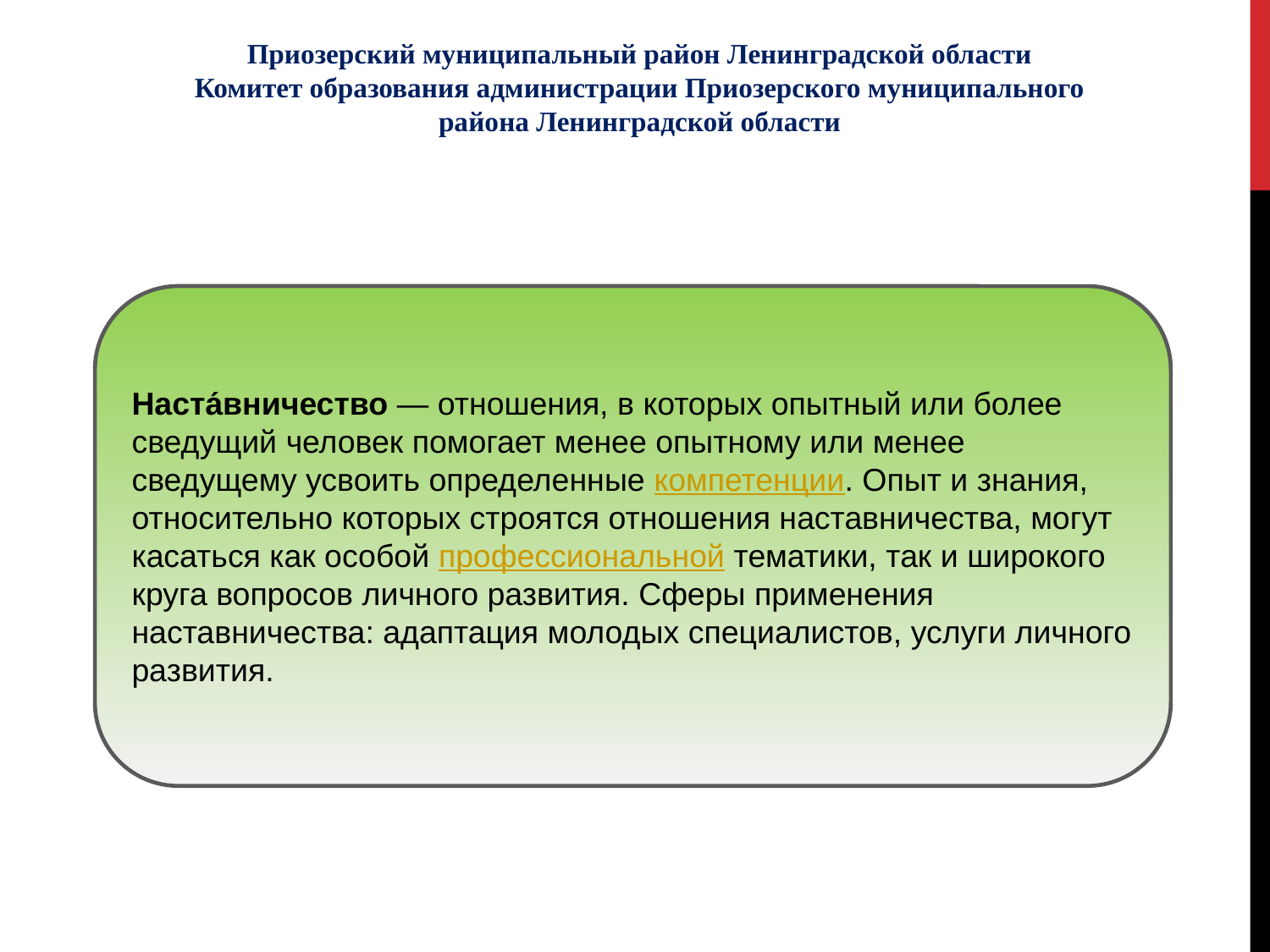

Приозерский муниципальный район Ленинградской области
Комитет образования администрации Приозерского муниципального района Ленинградской области
Наста́вничество — отношения, в которых опытный или более сведущий человек помогает менее опытному или менее сведущему усвоить определенные компетенции. Опыт и знания, относительно которых строятся отношения наставничества, могут касаться как особой профессиональной тематики, так и широкого круга вопросов личного развития. Сферы применения наставничества: адаптация молодых специалистов, услуги личного развития.